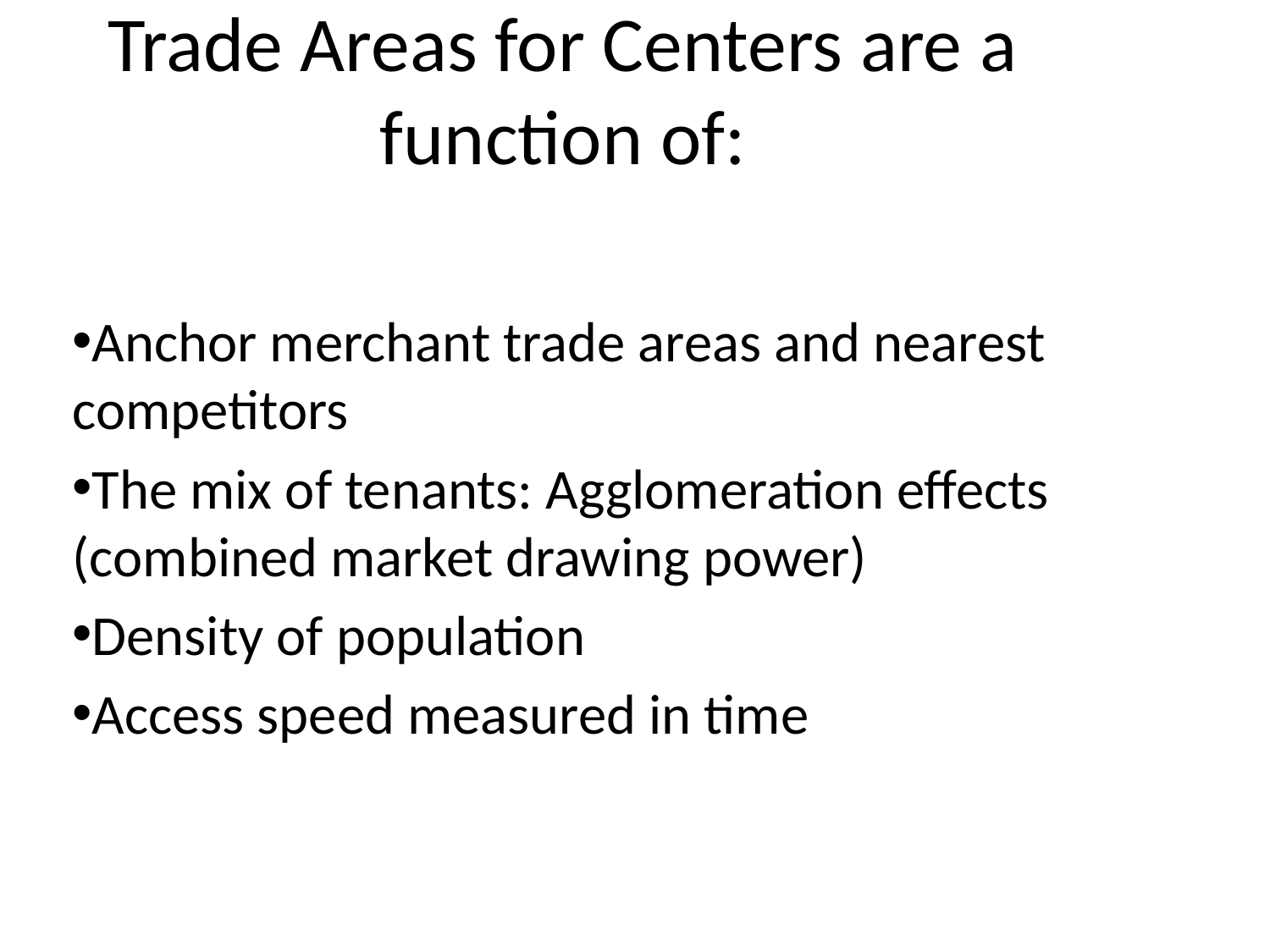

# Trade Areas for Centers are a function of:

Anchor merchant trade areas and nearest competitors
The mix of tenants: Agglomeration effects (combined market drawing power)
Density of population
Access speed measured in time